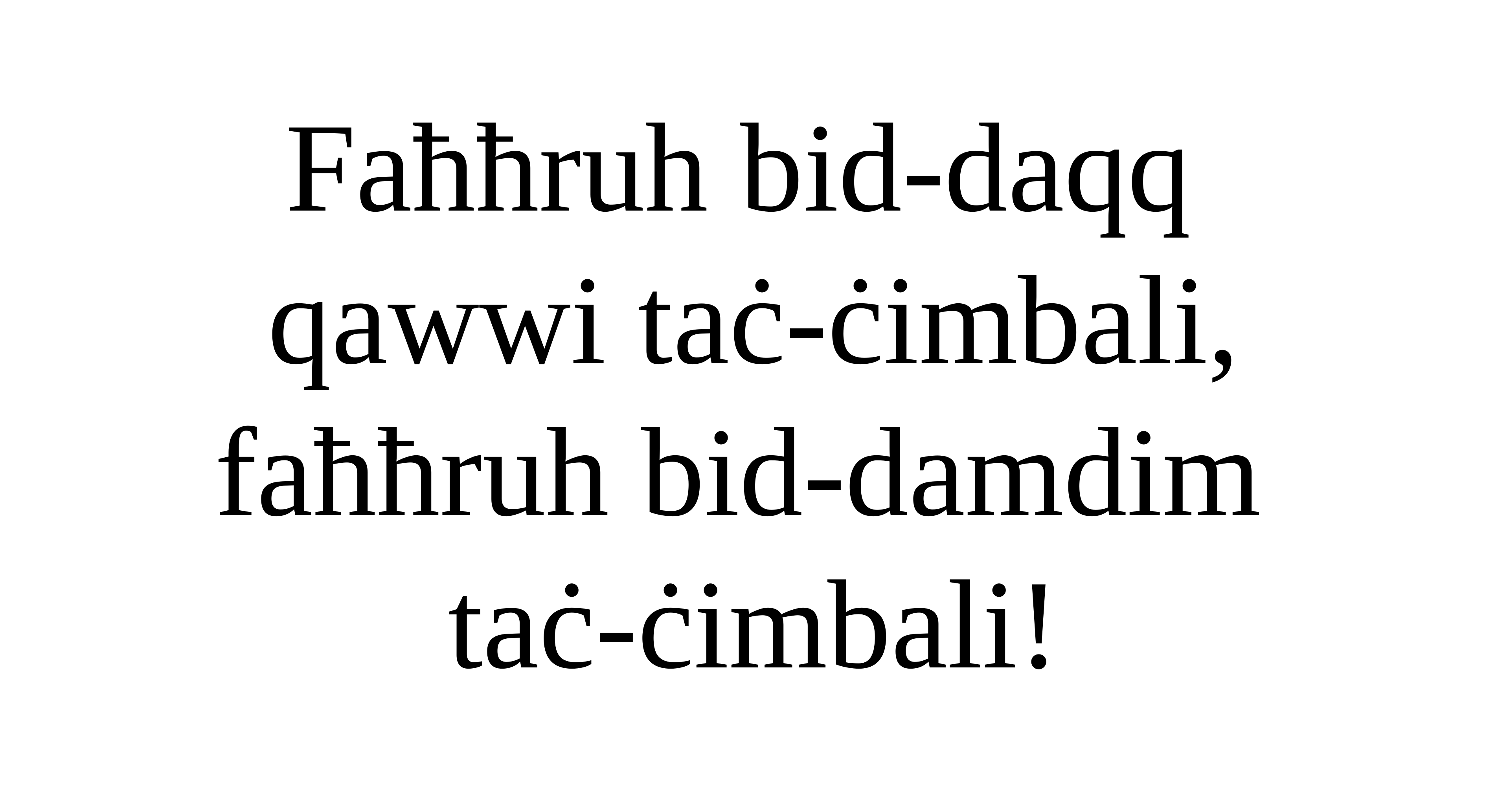

Faħħruh bid-daqq
qawwi taċ-ċimbali,
faħħruh bid-damdim
taċ-ċimbali!